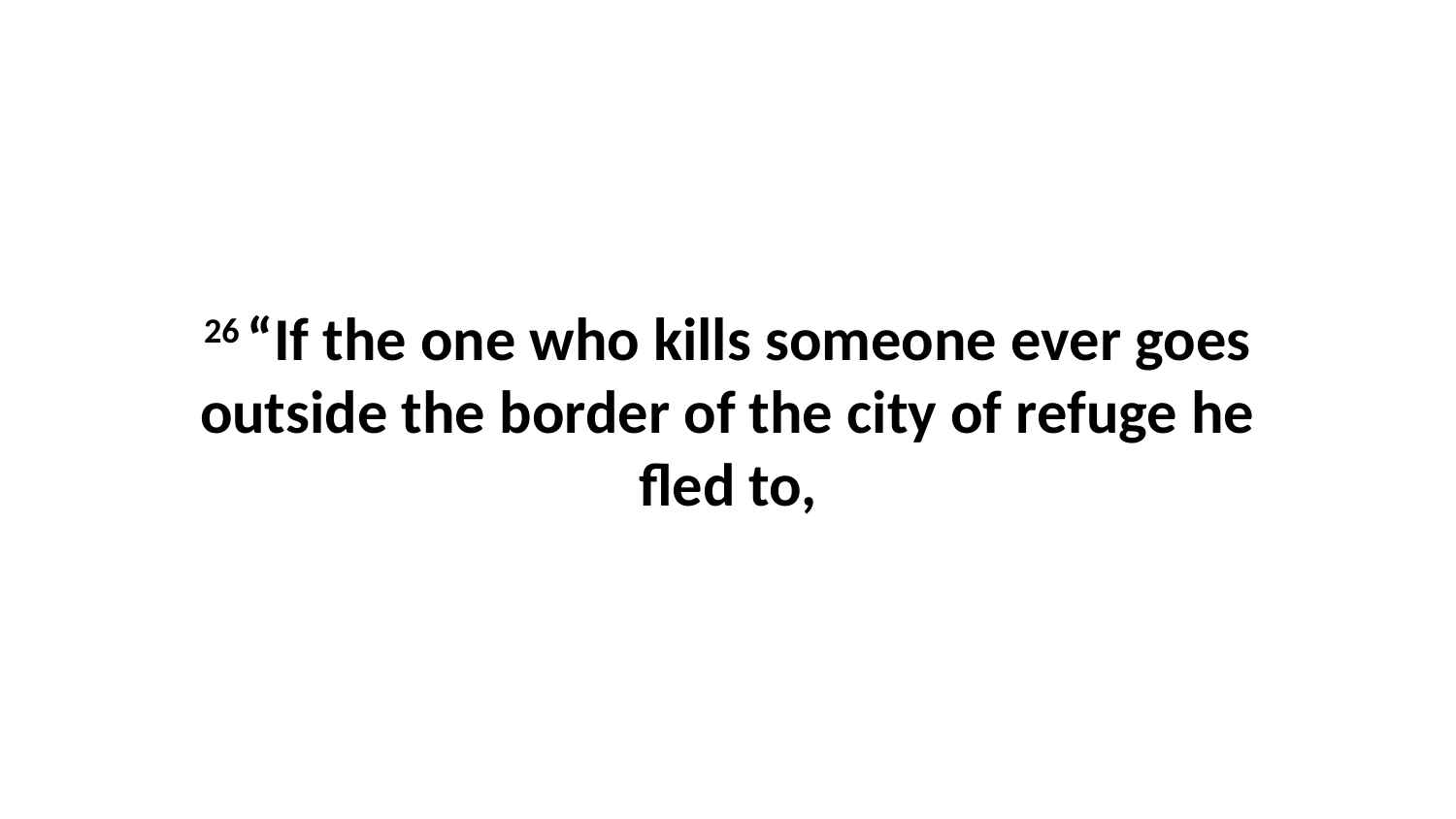

26 “If the one who kills someone ever goes outside the border of the city of refuge he fled to,